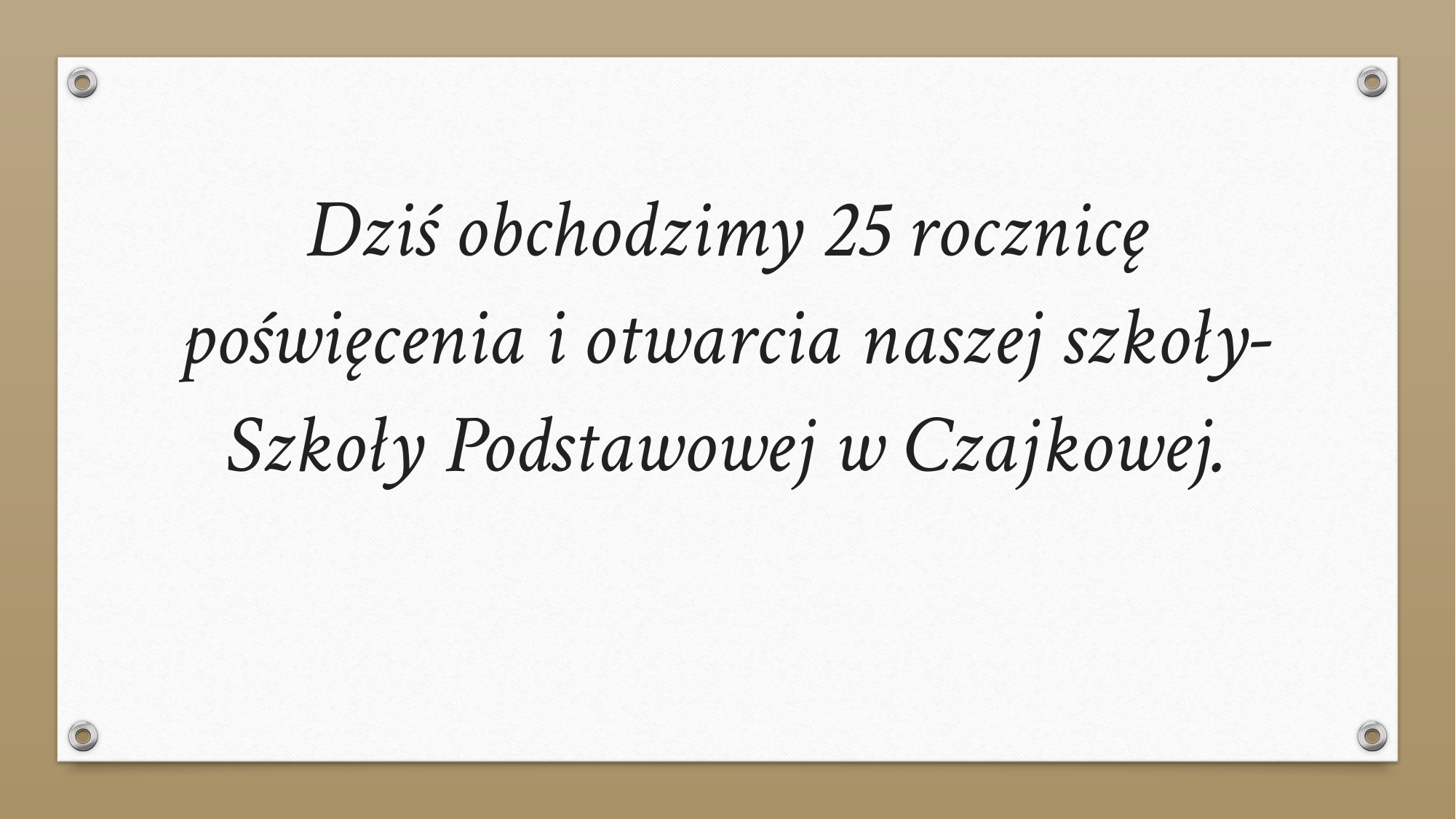

Dziś obchodzimy 25 rocznicę poświęcenia i otwarcia naszej szkoły-Szkoły Podstawowej w Czajkowej.